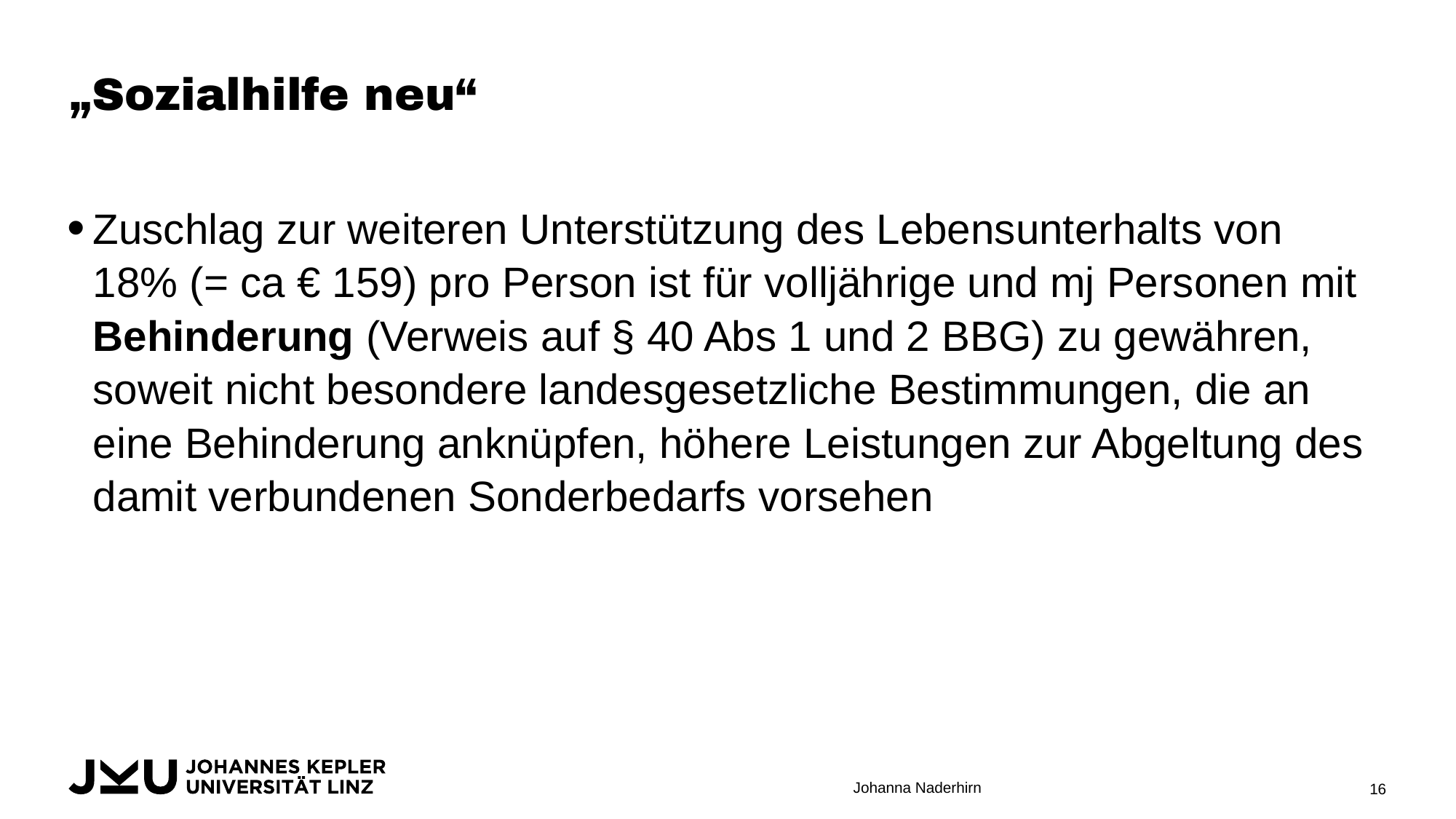

# „Sozialhilfe neu“
Zuschlag zur weiteren Unterstützung des Lebensunterhalts von 18% (= ca € 159) pro Person ist für volljährige und mj Personen mit Behinderung (Verweis auf § 40 Abs 1 und 2 BBG) zu gewähren, soweit nicht besondere landesgesetzliche Bestimmungen, die an eine Behinderung anknüpfen, höhere Leistungen zur Abgeltung des damit verbundenen Sonderbedarfs vorsehen

Johanna Naderhirn
16